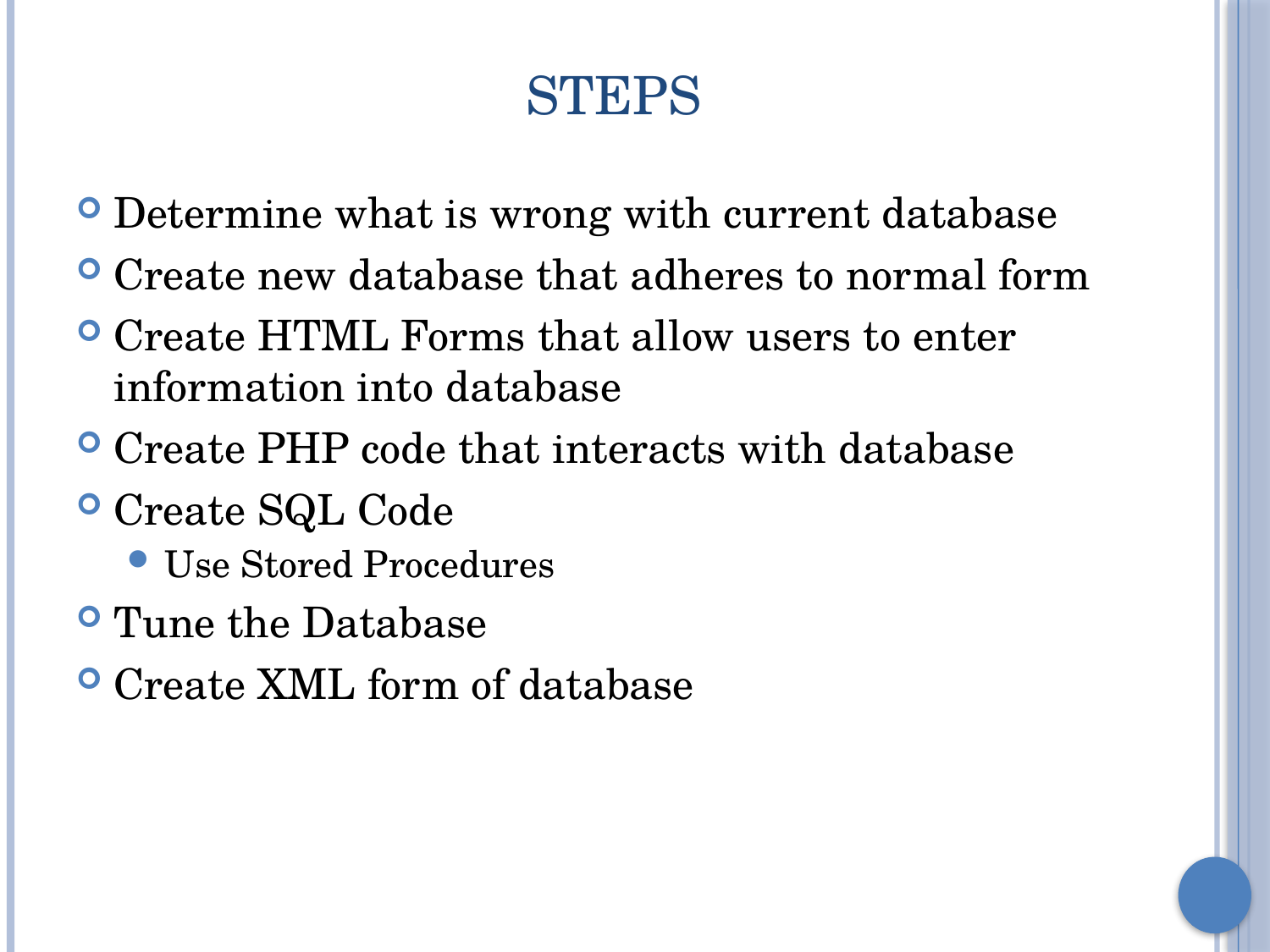

# Steps
Determine what is wrong with current database
Create new database that adheres to normal form
Create HTML Forms that allow users to enter information into database
Create PHP code that interacts with database
Create SQL Code
Use Stored Procedures
Tune the Database
Create XML form of database